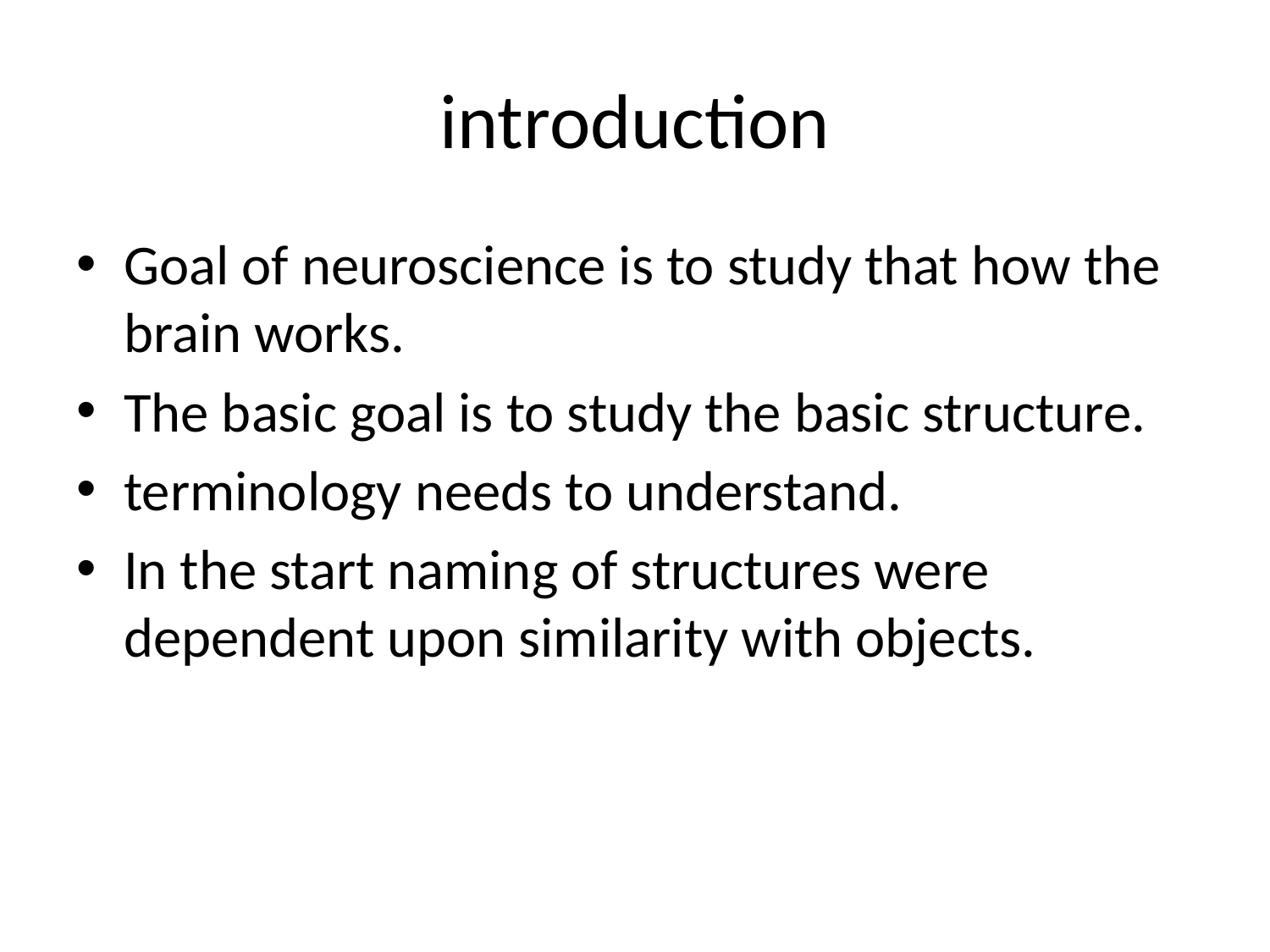

# introduction
Goal of neuroscience is to study that how the brain works.
The basic goal is to study the basic structure.
terminology needs to understand.
In the start naming of structures were dependent upon similarity with objects.